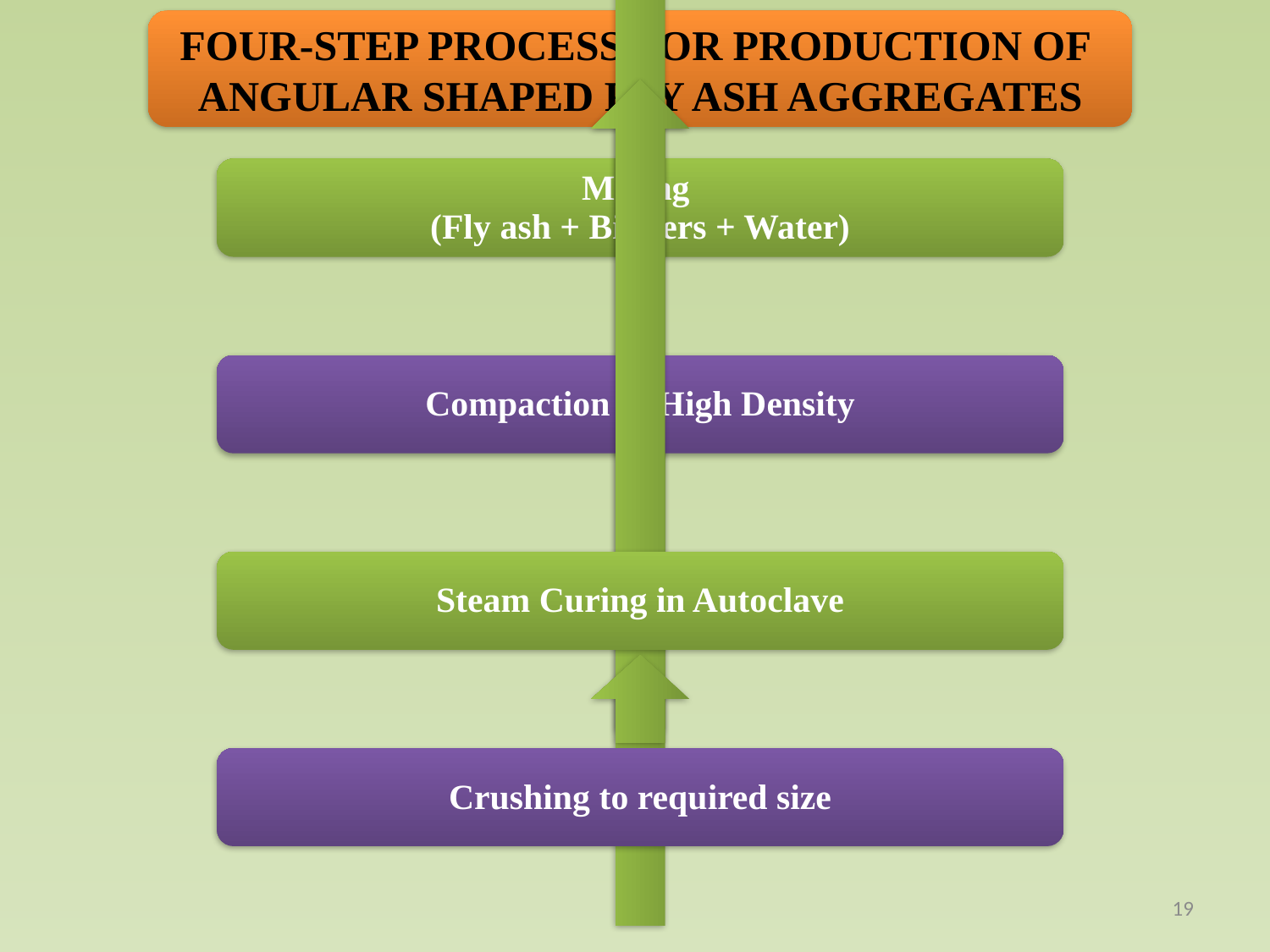

FOUR-STEP PROCESS FOR PRODUCTION OF
ANGULAR SHAPED FLY ASH AGGREGATES
Mixing
(Fly ash + Binders + Water)
Compaction to High Density
Steam Curing in Autoclave
Crushing to required size
19